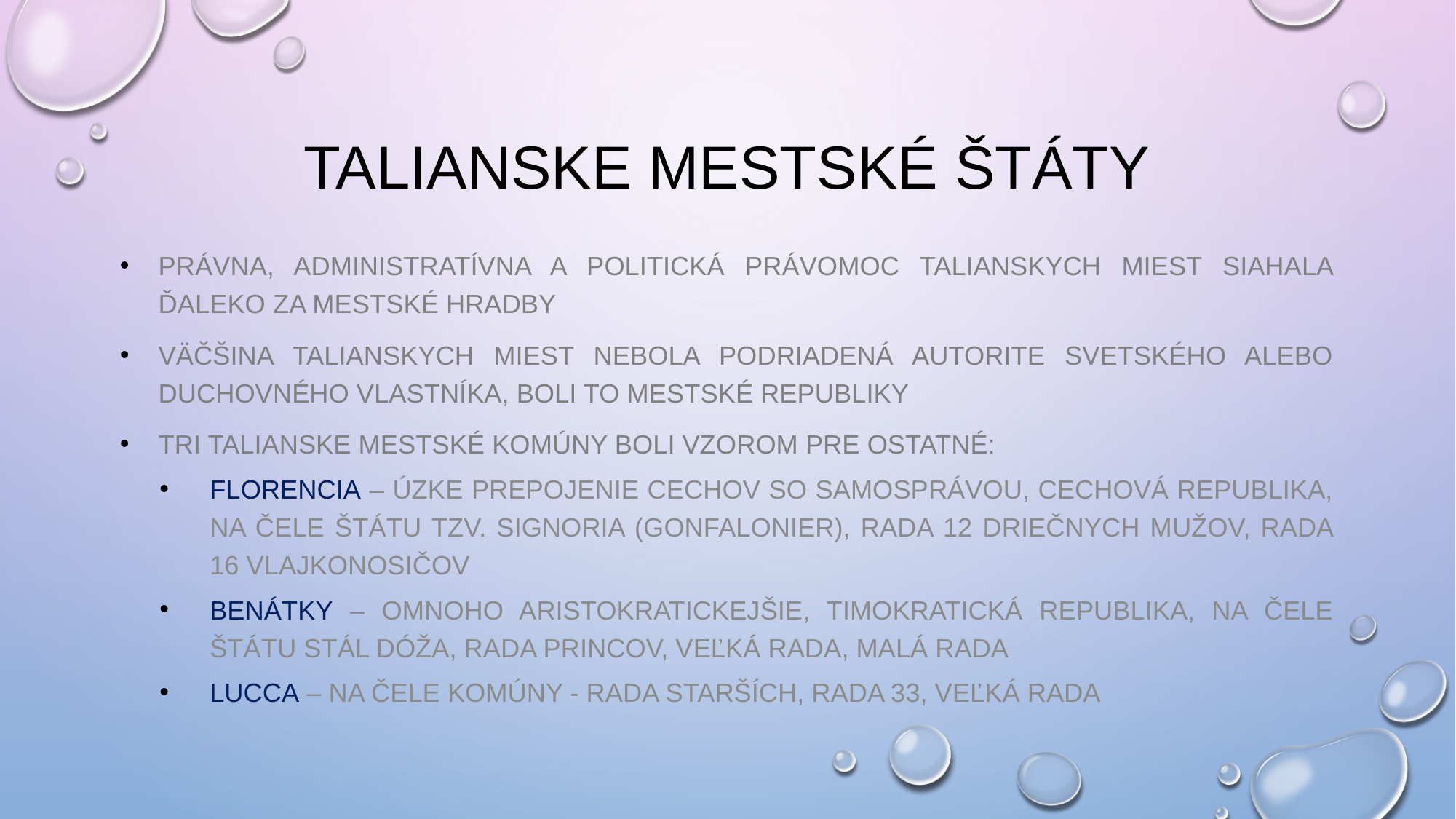

# Talianske mestské štáty
právna, administratívna a politická právomoc talianskych miest siahala ďaleko za mestské hradby
Väčšina talianskych miest nebola podriadená autorite svetského alebo duchovného vlastníka, boli to mestské republiky
Tri talianske mestské komúny boli vzorom pre ostatné:
Florencia – úzke prepojenie cechov so samosprávou, cechová republika, na čele štátu tzv. signoria (gonfalonier), rada 12 driečnych mužov, rada 16 vlajkonosičov
Benátky – omnoho aristokratickejšie, timokratická republika, na čele štátu stál dóža, rada princov, veľká rada, malá rada
Lucca – na čele komúny - rada starších, rada 33, veľká rada